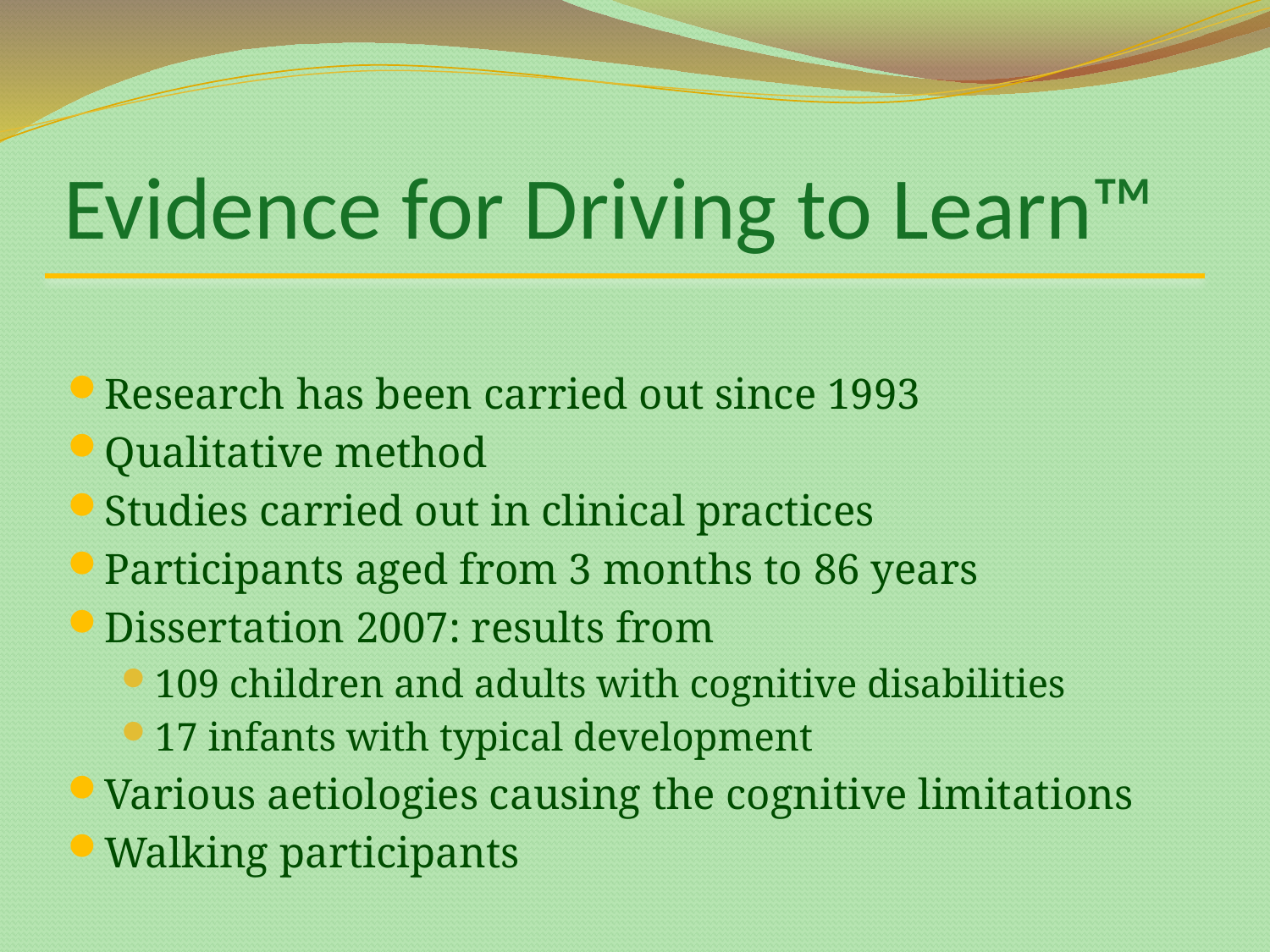

# Evidence for Driving to Learn™

Research has been carried out since 1993
Qualitative method
Studies carried out in clinical practices
Participants aged from 3 months to 86 years
Dissertation 2007: results from
109 children and adults with cognitive disabilities
17 infants with typical development
Various aetiologies causing the cognitive limitations
Walking participants